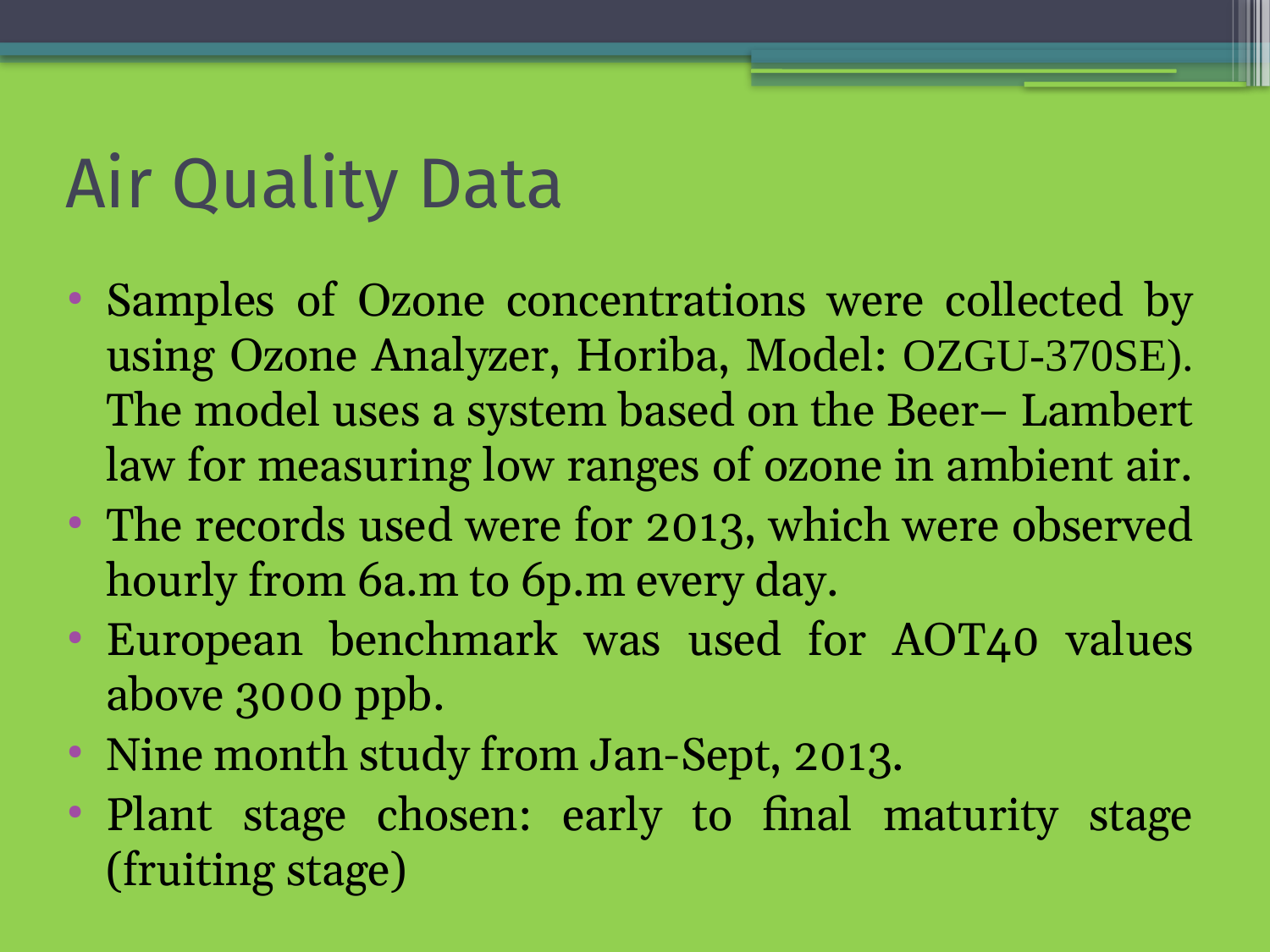

# Air Quality Data
Samples of Ozone concentrations were collected by using Ozone Analyzer, Horiba, Model: OZGU-370SE). The model uses a system based on the Beer– Lambert law for measuring low ranges of ozone in ambient air.
The records used were for 2013, which were observed hourly from 6a.m to 6p.m every day.
European benchmark was used for AOT40 values above 3000 ppb.
Nine month study from Jan-Sept, 2013.
Plant stage chosen: early to final maturity stage (fruiting stage)